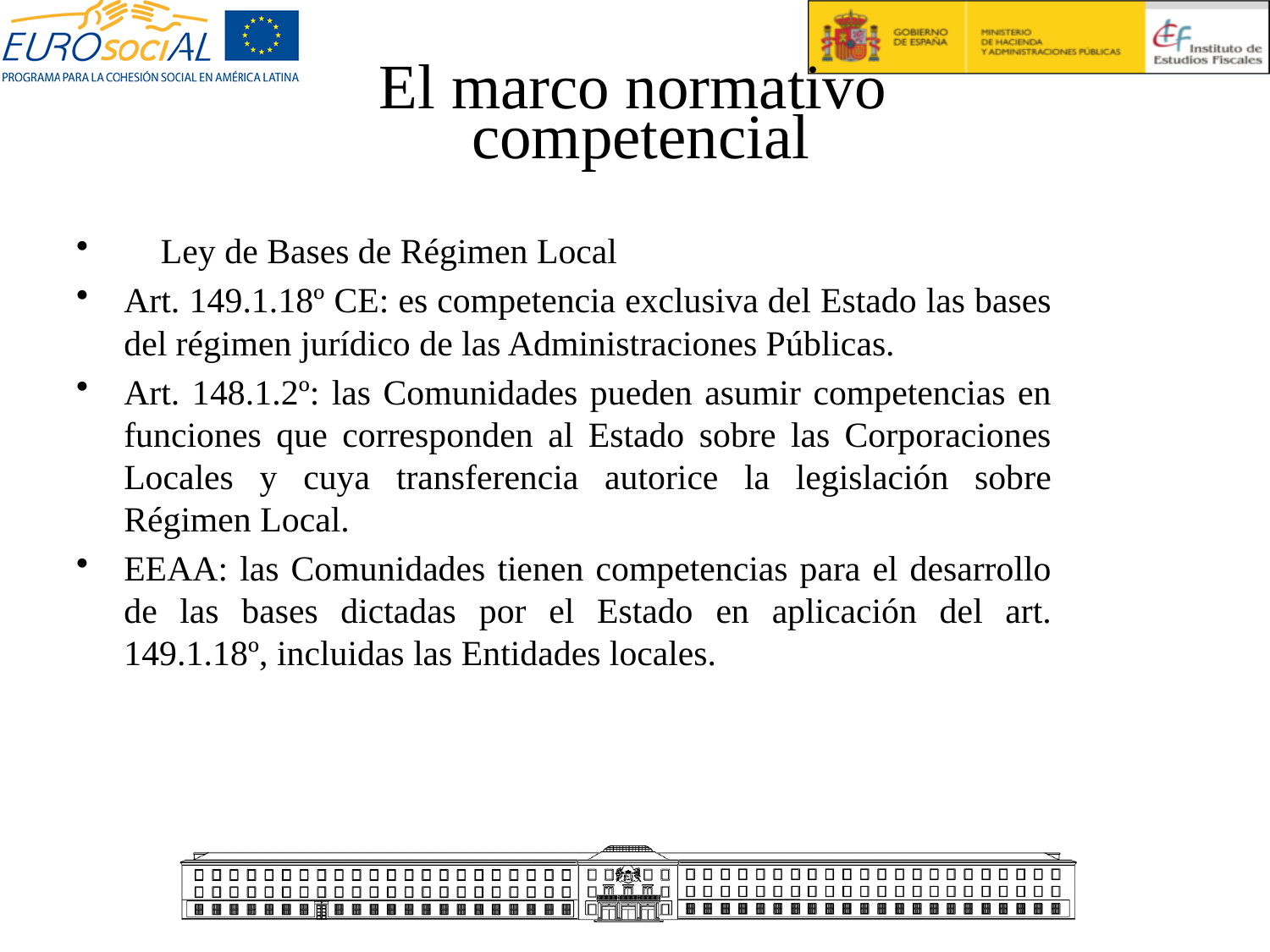

# El marco normativo competencial
Ley de Bases de Régimen Local
Art. 149.1.18º CE: es competencia exclusiva del Estado las bases del régimen jurídico de las Administraciones Públicas.
Art. 148.1.2º: las Comunidades pueden asumir competencias en funciones que corresponden al Estado sobre las Corporaciones Locales y cuya transferencia autorice la legislación sobre Régimen Local.
EEAA: las Comunidades tienen competencias para el desarrollo de las bases dictadas por el Estado en aplicación del art. 149.1.18º, incluidas las Entidades locales.